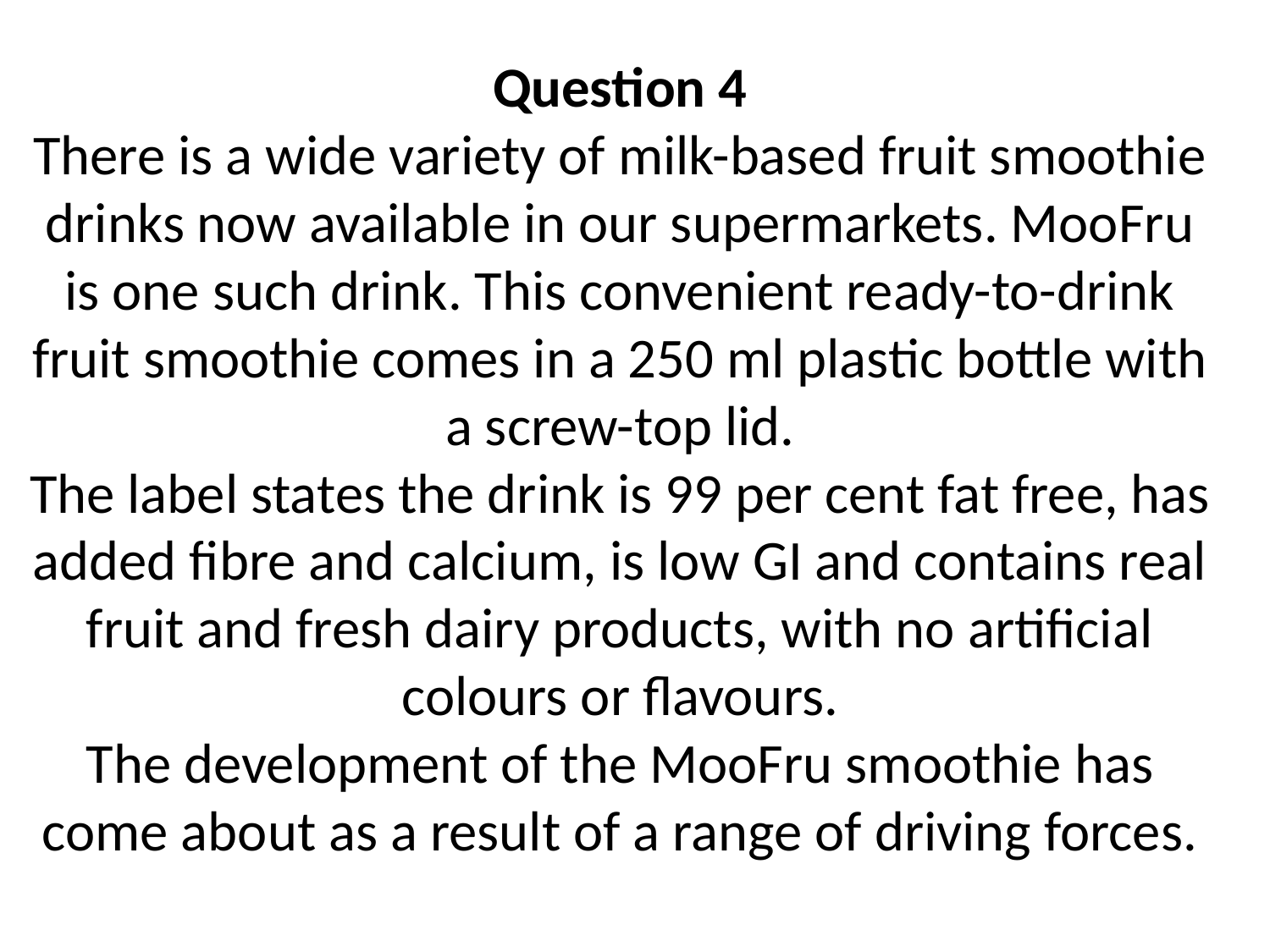

# Question 4 There is a wide variety of milk-based fruit smoothie drinks now available in our supermarkets. MooFru is one such drink. This convenient ready-to-drink fruit smoothie comes in a 250 ml plastic bottle with a screw-top lid. The label states the drink is 99 per cent fat free, has added fibre and calcium, is low GI and contains real fruit and fresh dairy products, with no artificial colours or flavours. The development of the MooFru smoothie has come about as a result of a range of driving forces.